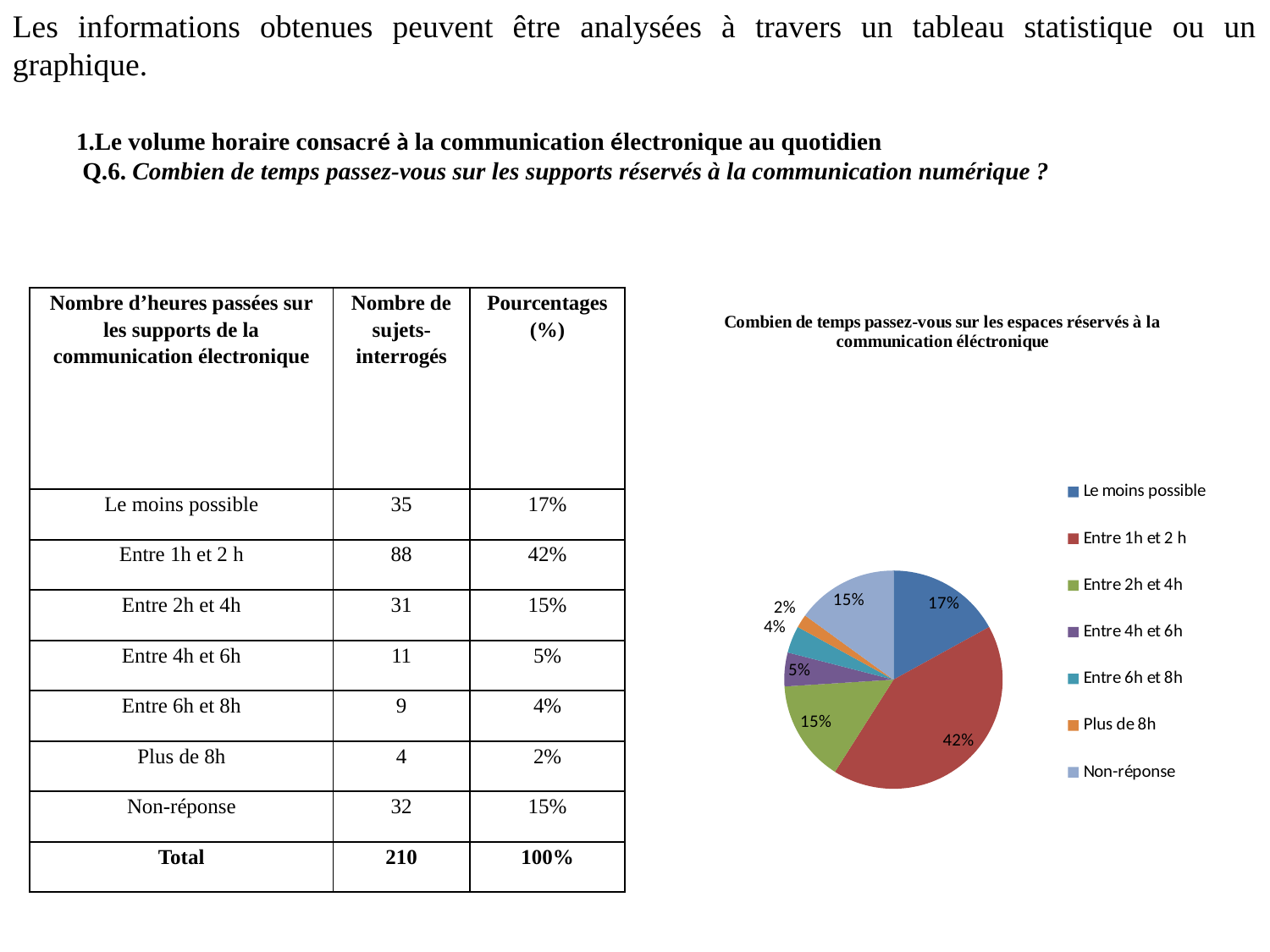

Les informations obtenues peuvent être analysées à travers un tableau statistique ou un graphique.
Le volume horaire consacré à la communication électronique au quotidien
 Q.6. Combien de temps passez-vous sur les supports réservés à la communication numérique ?
| Nombre d’heures passées sur les supports de la communication électronique | Nombre de sujets-interrogés | Pourcentages (%) |
| --- | --- | --- |
| Le moins possible | 35 | 17% |
| Entre 1h et 2 h | 88 | 42% |
| Entre 2h et 4h | 31 | 15% |
| Entre 4h et 6h | 11 | 5% |
| Entre 6h et 8h | 9 | 4% |
| Plus de 8h | 4 | 2% |
| Non-réponse | 32 | 15% |
| Total | 210 | 100% |

### Chart: Combien de temps passez-vous sur les espaces réservés à la communication éléctronique

| Category | Fréquence d'usage d'Internet |
|---|---|
| Le moins possible | 0.17 |
| Entre 1h et 2 h | 0.4200000000000003 |
| Entre 2h et 4h | 0.15000000000000024 |
| Entre 4h et 6h | 0.05000000000000003 |
| Entre 6h et 8h | 0.04000000000000004 |
| Plus de 8h | 0.02000000000000002 |
| Non-réponse | 0.15000000000000024 |